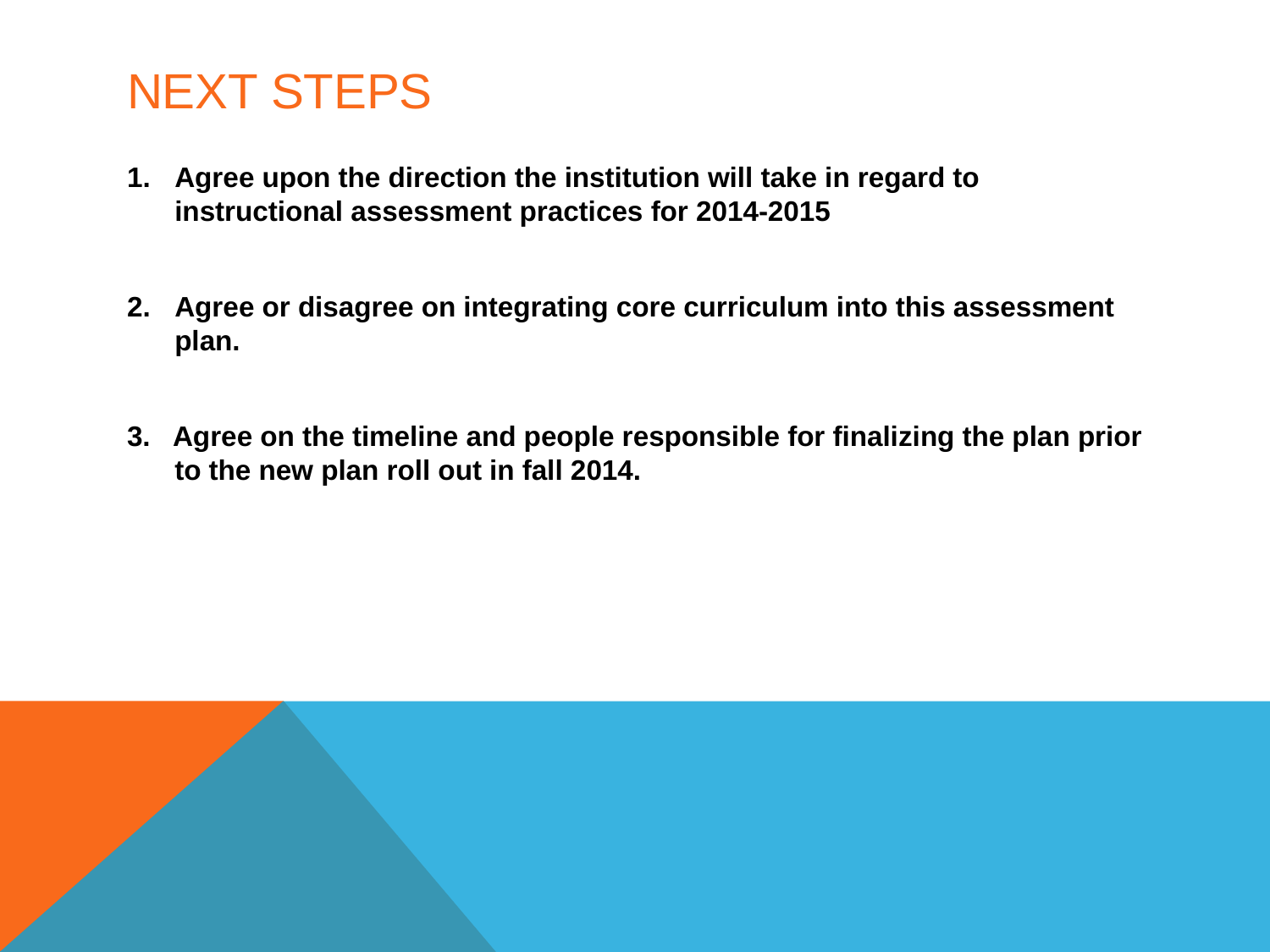

# NEXT STEPS
Agree upon the direction the institution will take in regard to instructional assessment practices for 2014-2015

Agree or disagree on integrating core curriculum into this assessment plan.

3.   Agree on the timeline and people responsible for finalizing the plan prior to the new plan roll out in fall 2014.